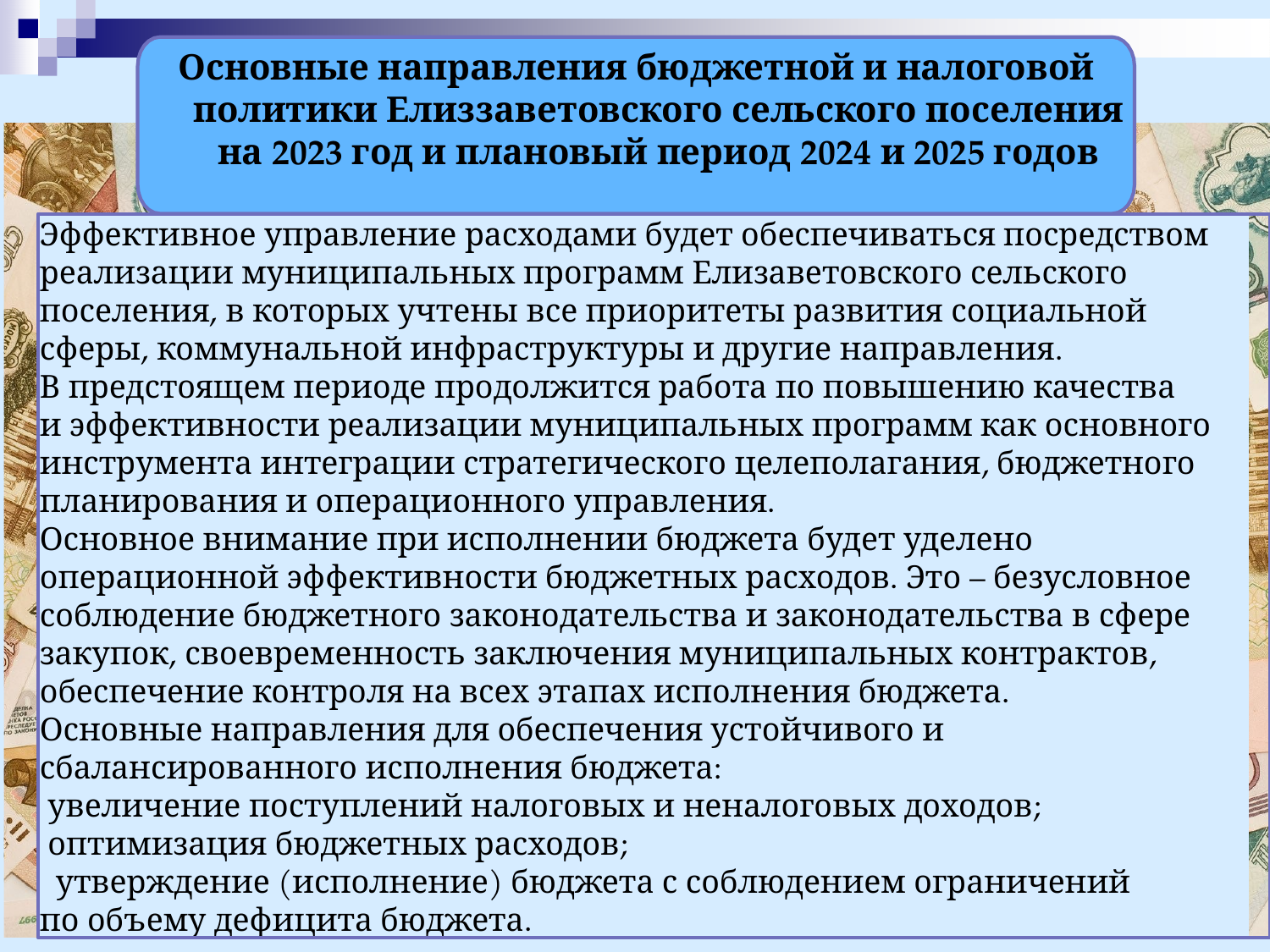

# Основные направления бюджетной и налоговой политики Елиззаветовского сельского поселения на 2023 год и плановый период 2024 и 2025 годов

Эффективное управление расходами будет обеспечиваться посредством реализации муниципальных программ Елизаветовского сельского поселения, в которых учтены все приоритеты развития социальной сферы, коммунальной инфраструктуры и другие направления.
В предстоящем периоде продолжится работа по повышению качества
и эффективности реализации муниципальных программ как основного инструмента интеграции стратегического целеполагания, бюджетного планирования и операционного управления.
Основное внимание при исполнении бюджета будет уделено операционной эффективности бюджетных расходов. Это – безусловное соблюдение бюджетного законодательства и законодательства в сфере закупок, своевременность заключения муниципальных контрактов, обеспечение контроля на всех этапах исполнения бюджета.
Основные направления для обеспечения устойчивого и сбалансированного исполнения бюджета:
 увеличение поступлений налоговых и неналоговых доходов;
 оптимизация бюджетных расходов;
  утверждение (исполнение) бюджета с соблюдением ограничений
по объему дефицита бюджета.